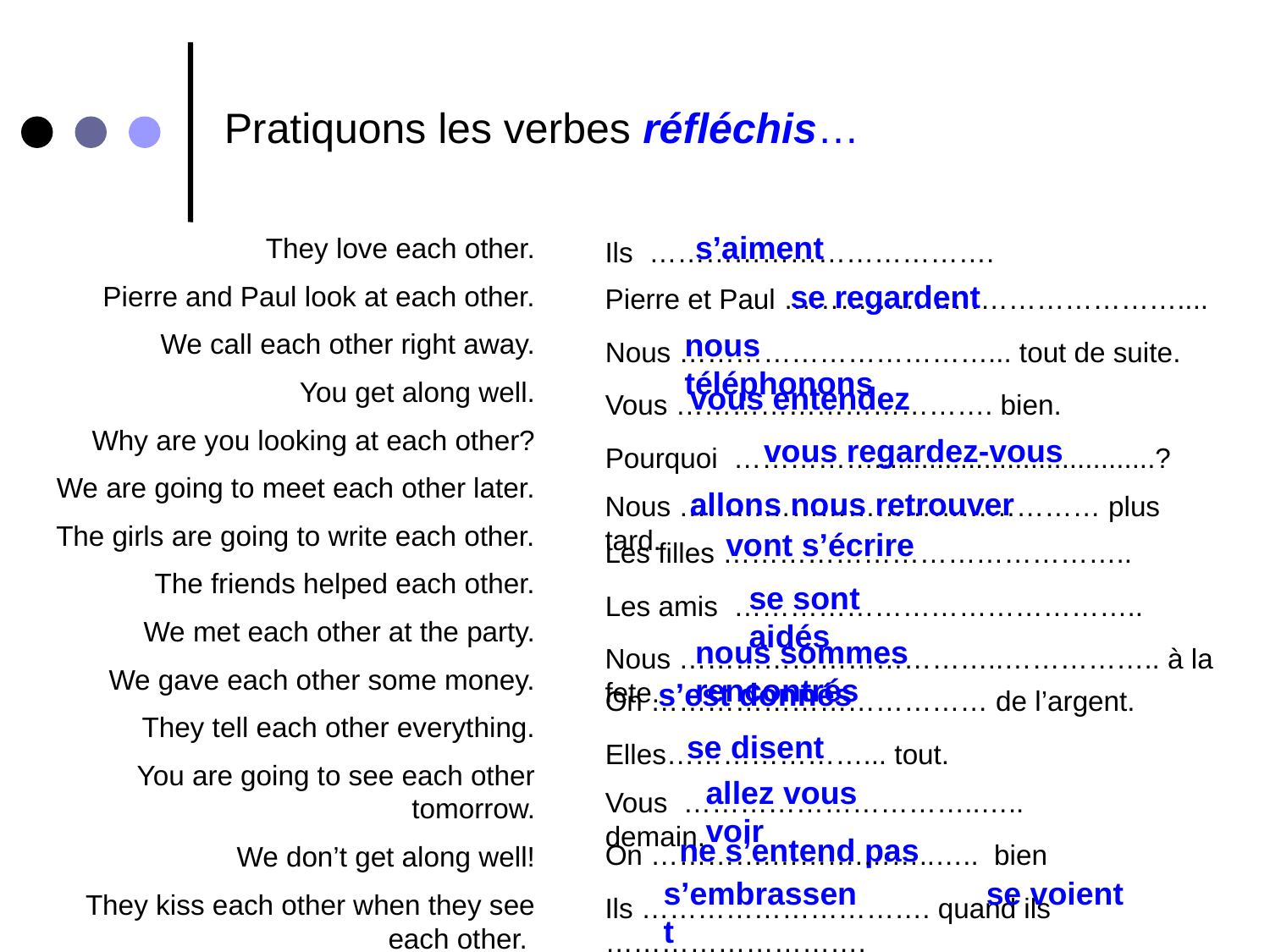

Pratiquons les verbes réfléchis…
s’aiment
They love each other.
Pierre and Paul look at each other.
We call each other right away.
You get along well.
Why are you looking at each other?
We are going to meet each other later.
The girls are going to write each other.
The friends helped each other.
We met each other at the party.
We gave each other some money.
They tell each other everything.
You are going to see each other tomorrow.
We don’t get along well!
They kiss each other when they see each other.

Ils  ……………………………….
se regardent
Pierre et Paul ……………………………………....
nous téléphonons
Nous ……………………………... tout de suite.
vous entendez
Vous ……………………………. bien.
vous regardez-vous
Pourquoi  ……………....................................?
allons nous retrouver
Nous ……………………………………… plus tard.
vont s’écrire
Les filles ……………………………………..
se sont aidés
Les amis  ……………………………………..
nous sommes rencontrés
Nous ……………………………..…………….. à la fete.
s’est donnés
On ……………………………… de l’argent.
se disent
Elles…………………... tout.
allez vous voir
Vous  …………………………..…..  demain.
ne s’entend pas
On ………….……….……..…..  bien
s’embrassent
se voient
Ils …………………………. quand ils ……………………….